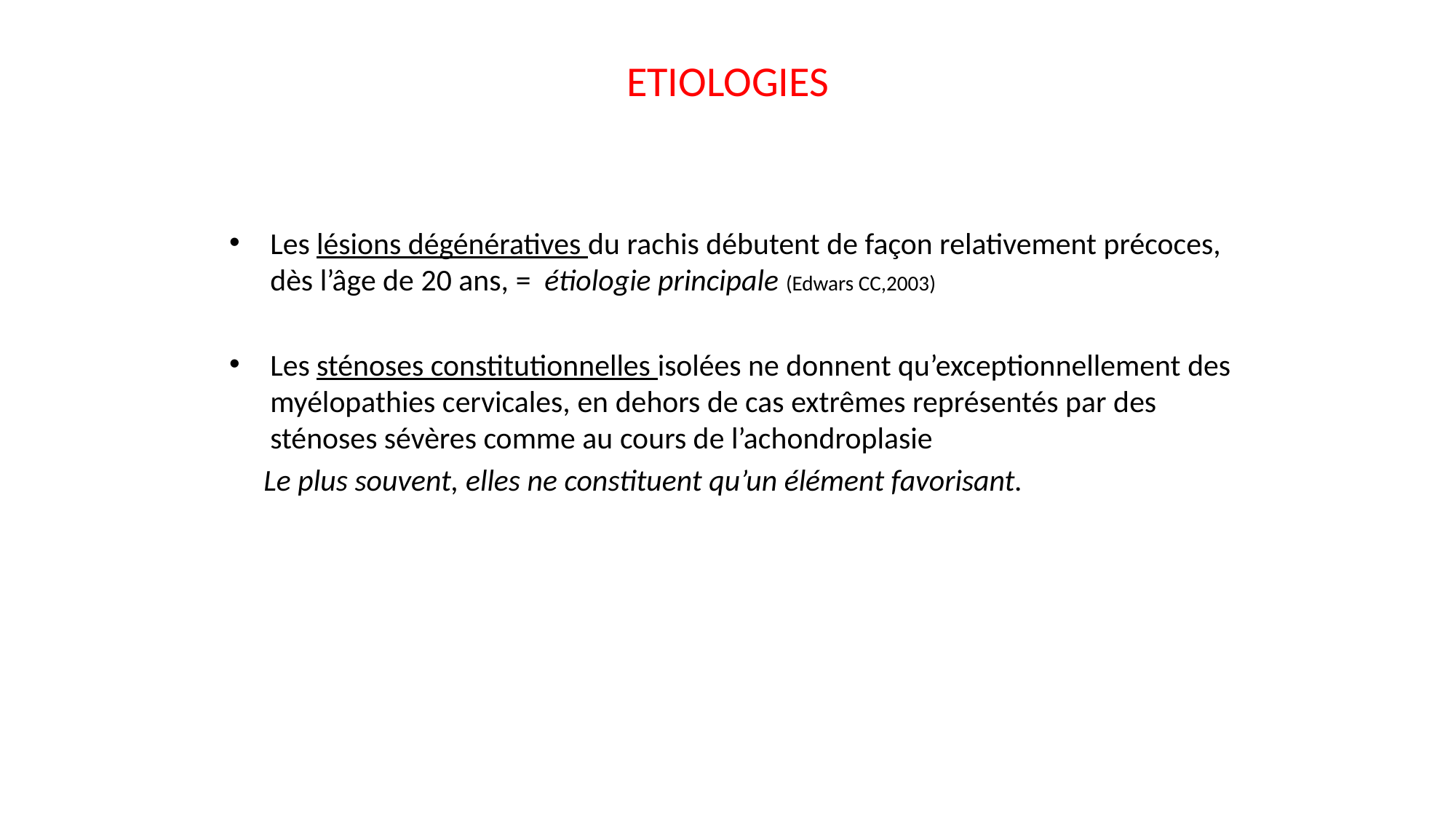

# ETIOLOGIES
Les lésions dégénératives du rachis débutent de façon relativement précoces, dès l’âge de 20 ans, =  étiologie principale (Edwars CC,2003)

Les sténoses constitutionnelles isolées ne donnent qu’exceptionnellement des myélopathies cervicales, en dehors de cas extrêmes représentés par des sténoses sévères comme au cours de l’achondroplasie
     Le plus souvent, elles ne constituent qu’un élément favorisant.